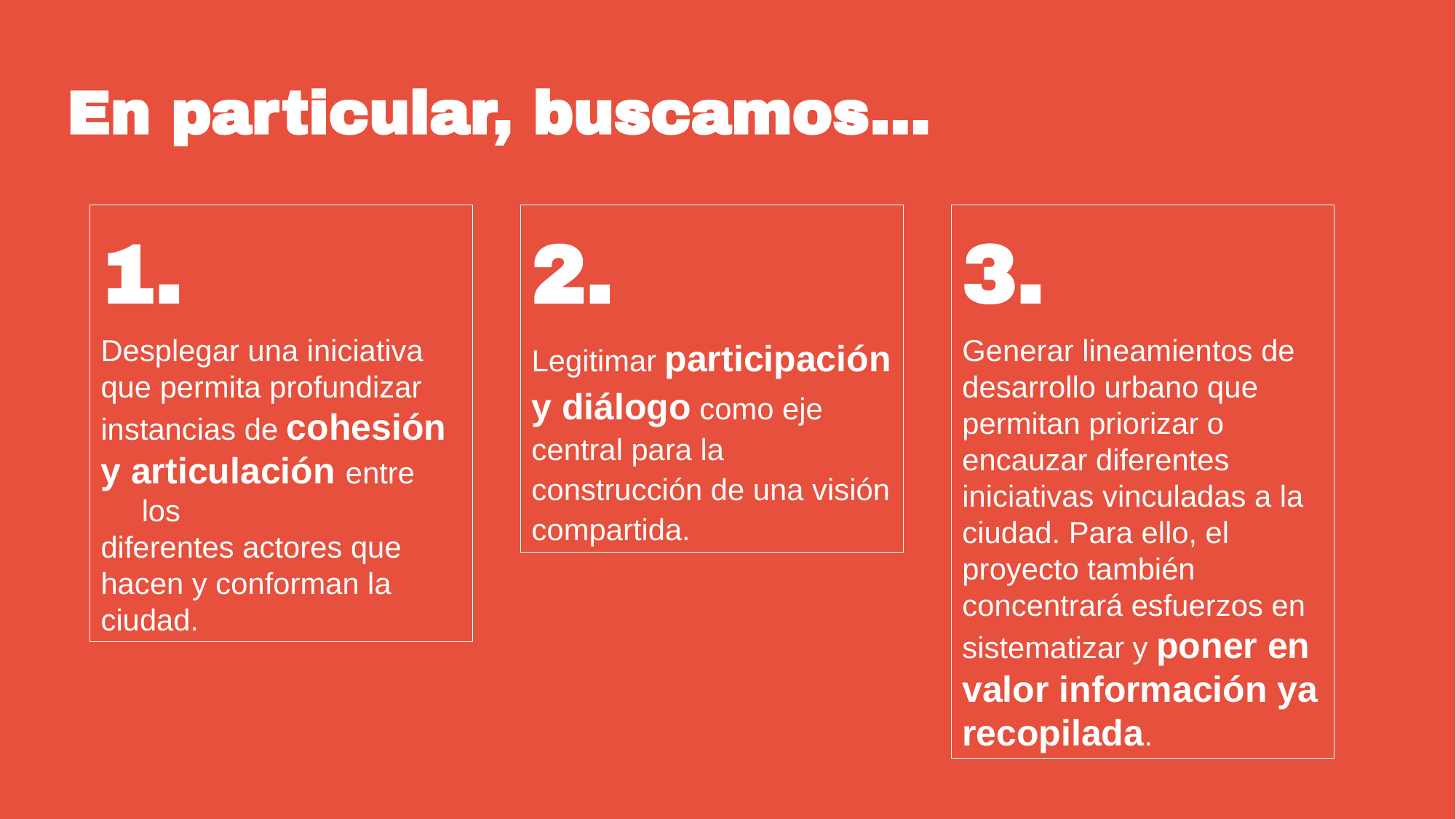

En particular, buscamos…
1.
Desplegar una iniciativa
que permita profundizar
instancias de cohesión
y articulación entre los
diferentes actores que
hacen y conforman la
ciudad.
2.
Legitimar participación y diálogo como eje central para la construcción de una visión compartida.
3.
Generar lineamientos de
desarrollo urbano que
permitan priorizar o
encauzar diferentes
iniciativas vinculadas a la
ciudad. Para ello, el
proyecto también
concentrará esfuerzos en
sistematizar y poner en
valor información ya
recopilada.